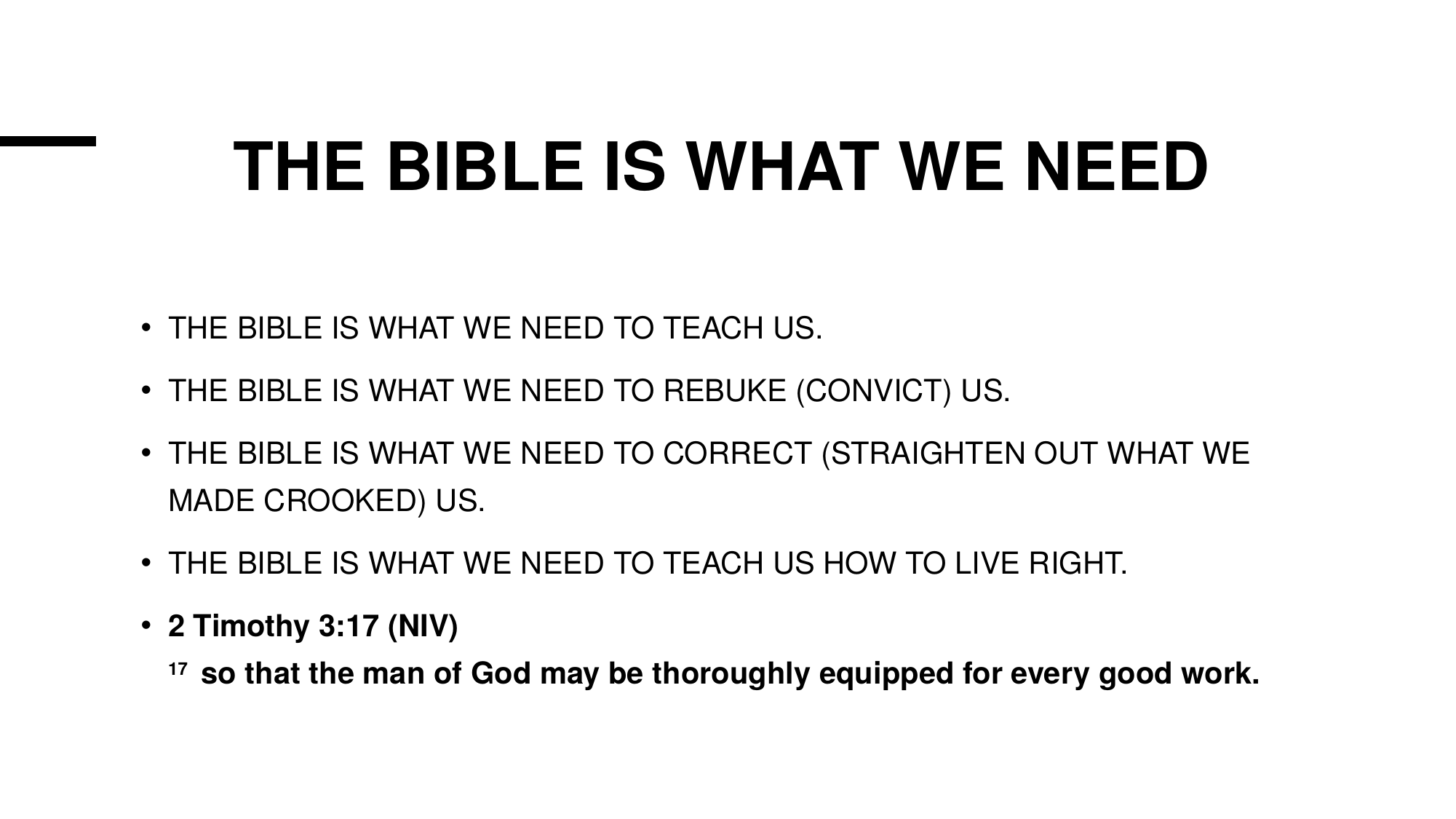

# THE BIBLE IS WHAT WE NEED
THE BIBLE IS WHAT WE NEED TO TEACH US.
THE BIBLE IS WHAT WE NEED TO REBUKE (CONVICT) US.
THE BIBLE IS WHAT WE NEED TO CORRECT (STRAIGHTEN OUT WHAT WE MADE CROOKED) US.
THE BIBLE IS WHAT WE NEED TO TEACH US HOW TO LIVE RIGHT.
2 Timothy 3:17 (NIV)
17  so that the man of God may be thoroughly equipped for every good work.